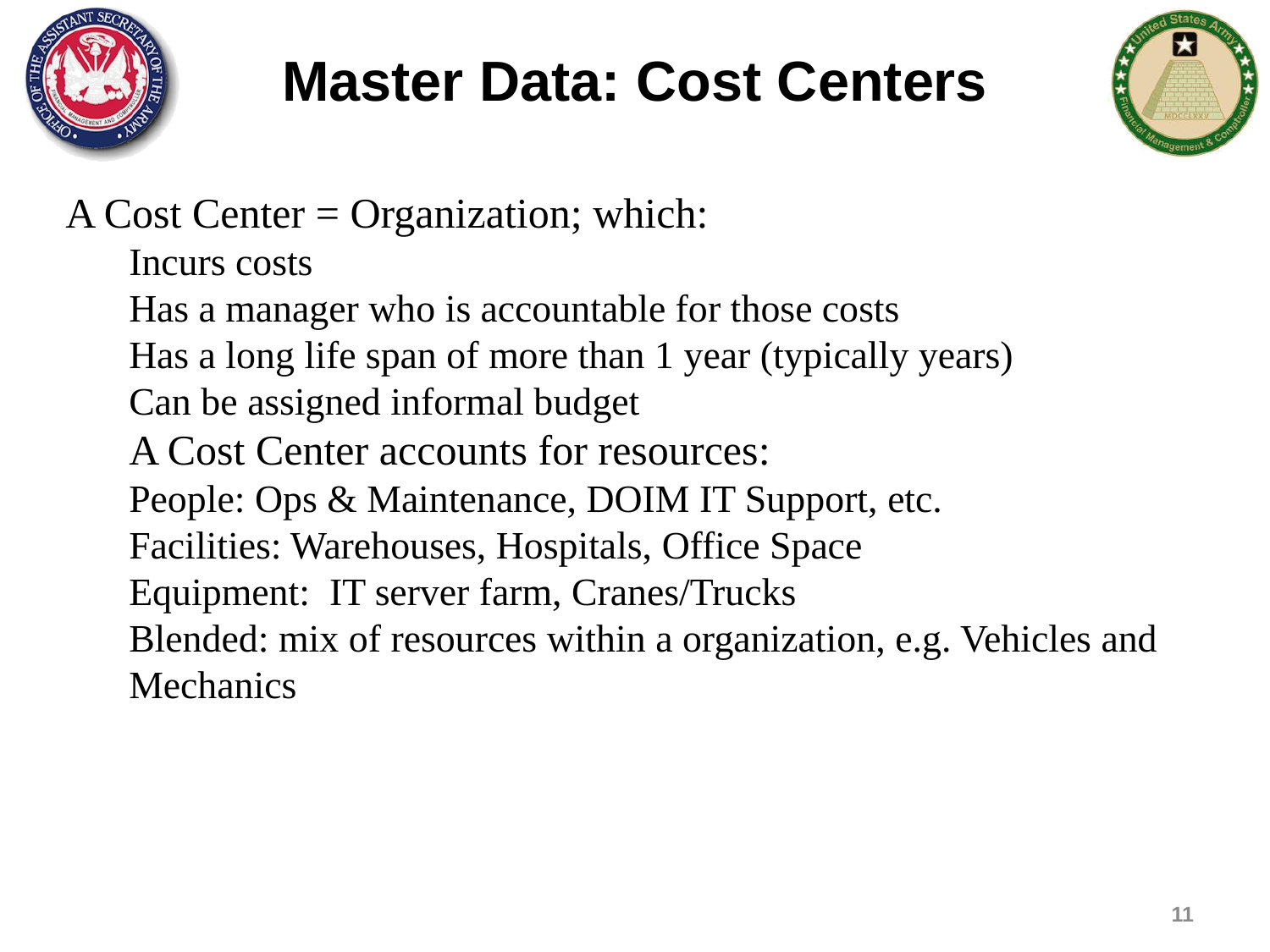

# Master Data: Cost Centers
A Cost Center = Organization; which:
Incurs costs
Has a manager who is accountable for those costs
Has a long life span of more than 1 year (typically years)
Can be assigned informal budget
A Cost Center accounts for resources:
People: Ops & Maintenance, DOIM IT Support, etc.
Facilities: Warehouses, Hospitals, Office Space
Equipment:  IT server farm, Cranes/Trucks
Blended: mix of resources within a organization, e.g. Vehicles and Mechanics

11